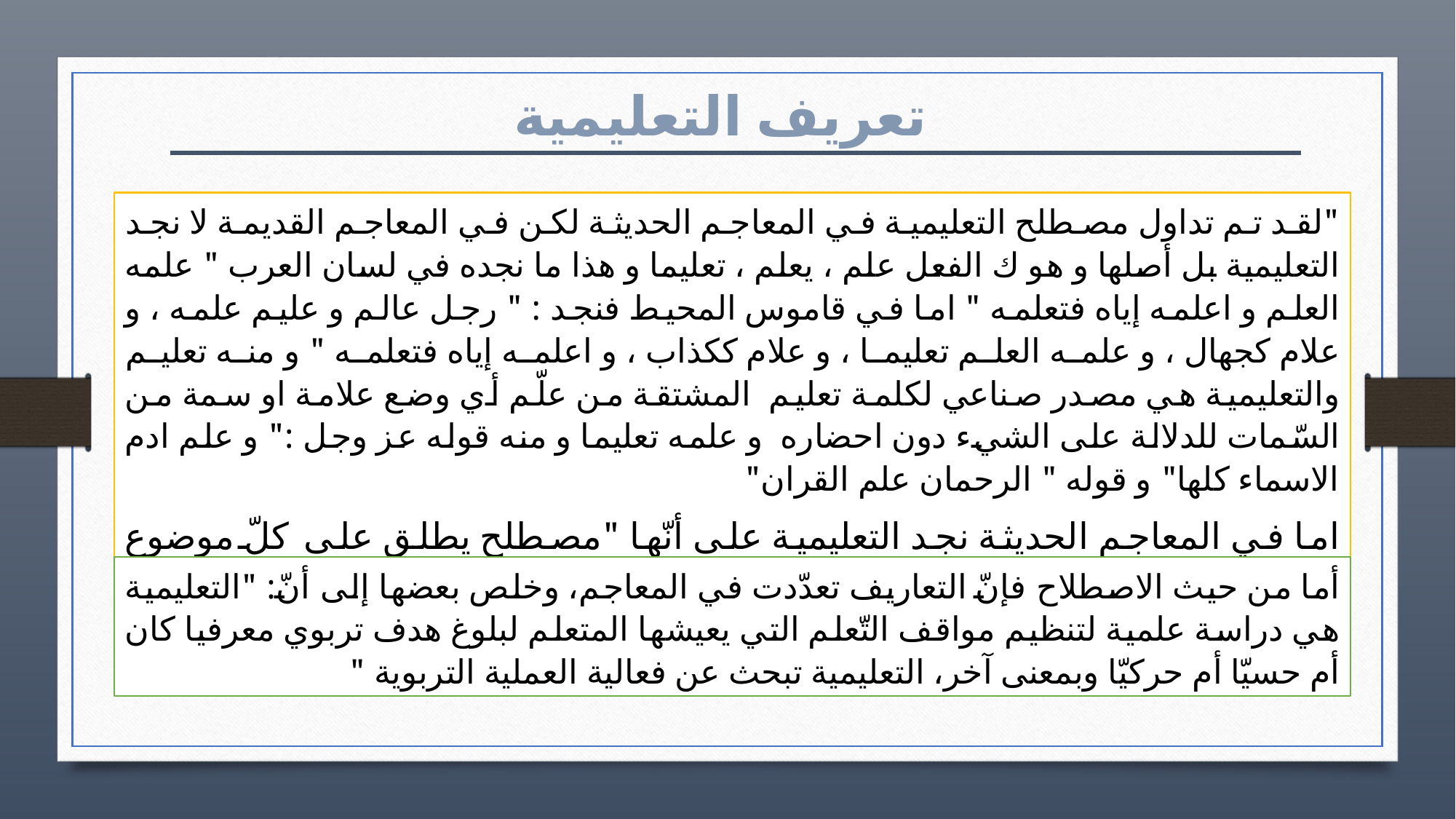

تعريف التعليمية
"لقد تم تداول مصطلح التعليمية في المعاجم الحديثة لكن في المعاجم القديمة لا نجد التعليمية بل أصلها و هو ك الفعل علم ، يعلم ، تعليما و هذا ما نجده في لسان العرب " علمه العلم و اعلمه إياه فتعلمه " اما في قاموس المحيط فنجد : " رجل عالم و عليم علمه ، و علام كجهال ، و علمه العلم تعليما ، و علام ككذاب ، و اعلمه إياه فتعلمه " و منه تعليم والتعليمية هي مصدر صناعي لكلمة تعليم  المشتقة من علّم أي وضع علامة او سمة من السّمات للدلالة على الشيء دون احضاره  و علمه تعليما و منه قوله عز وجل :" و علم ادم الاسماء كلها" و قوله " الرحمان علم القران"
اما في المعاجم الحديثة نجد التعليمية على أنّها "مصطلح يطلق على كلّ موضوع يصاغ بهدف التعليم ويعدّ لمستوى معين "
أما من حيث الاصطلاح فإنّ التعاريف تعدّدت في المعاجم، وخلص بعضها إلى أنّ: "التعليمية هي دراسة علمية لتنظيم مواقف التّعلم التي يعيشها المتعلم لبلوغ هدف تربوي معرفيا كان أم حسيّا أم حركيّا وبمعنى آخر، التعليمية تبحث عن فعالية العملية التربوية "